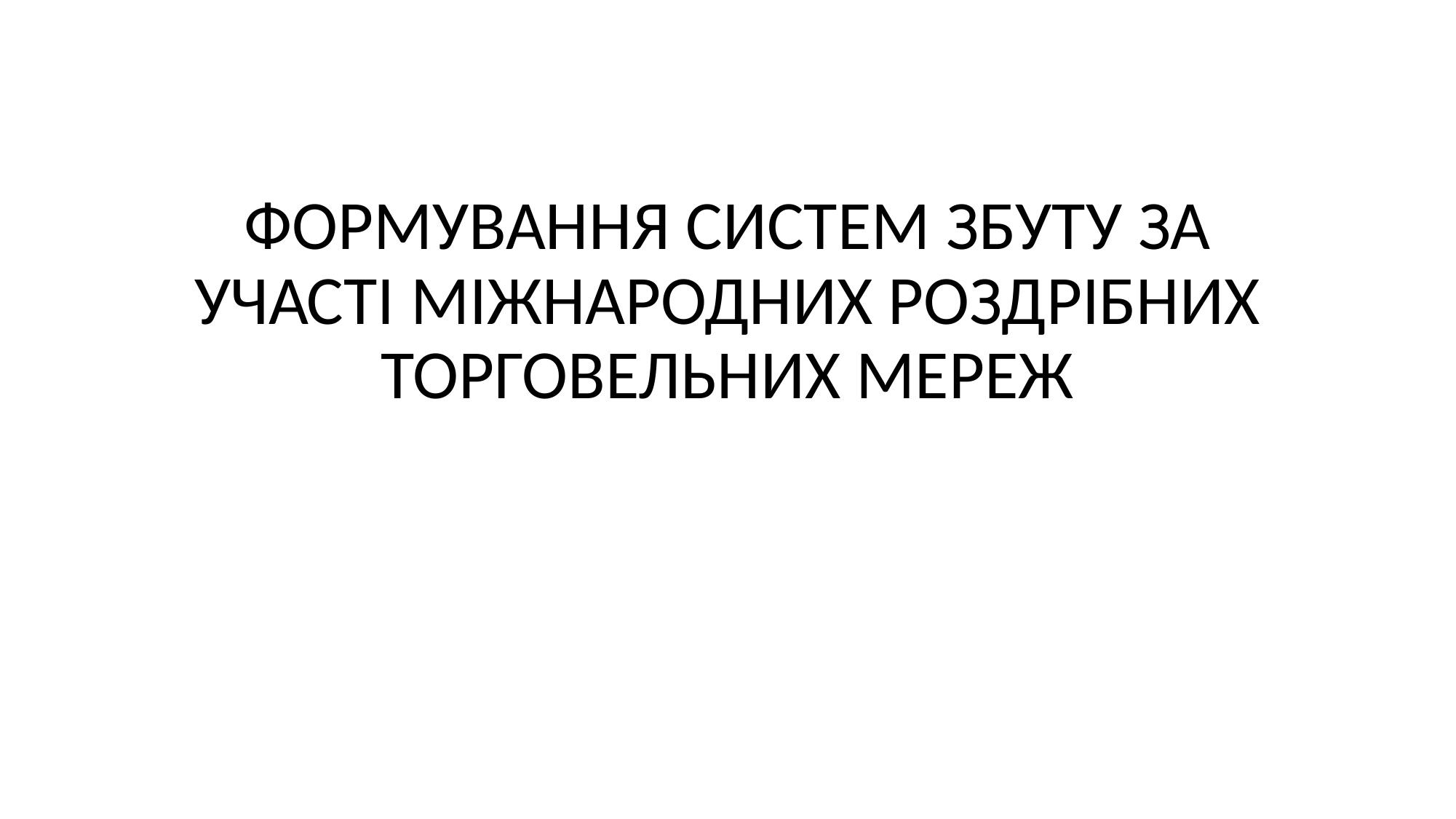

# ФОРМУВАННЯ СИСТЕМ ЗБУТУ ЗА УЧАСТІ МІЖНАРОДНИХ РОЗДРІБНИХ ТОРГОВЕЛЬНИХ МЕРЕЖ